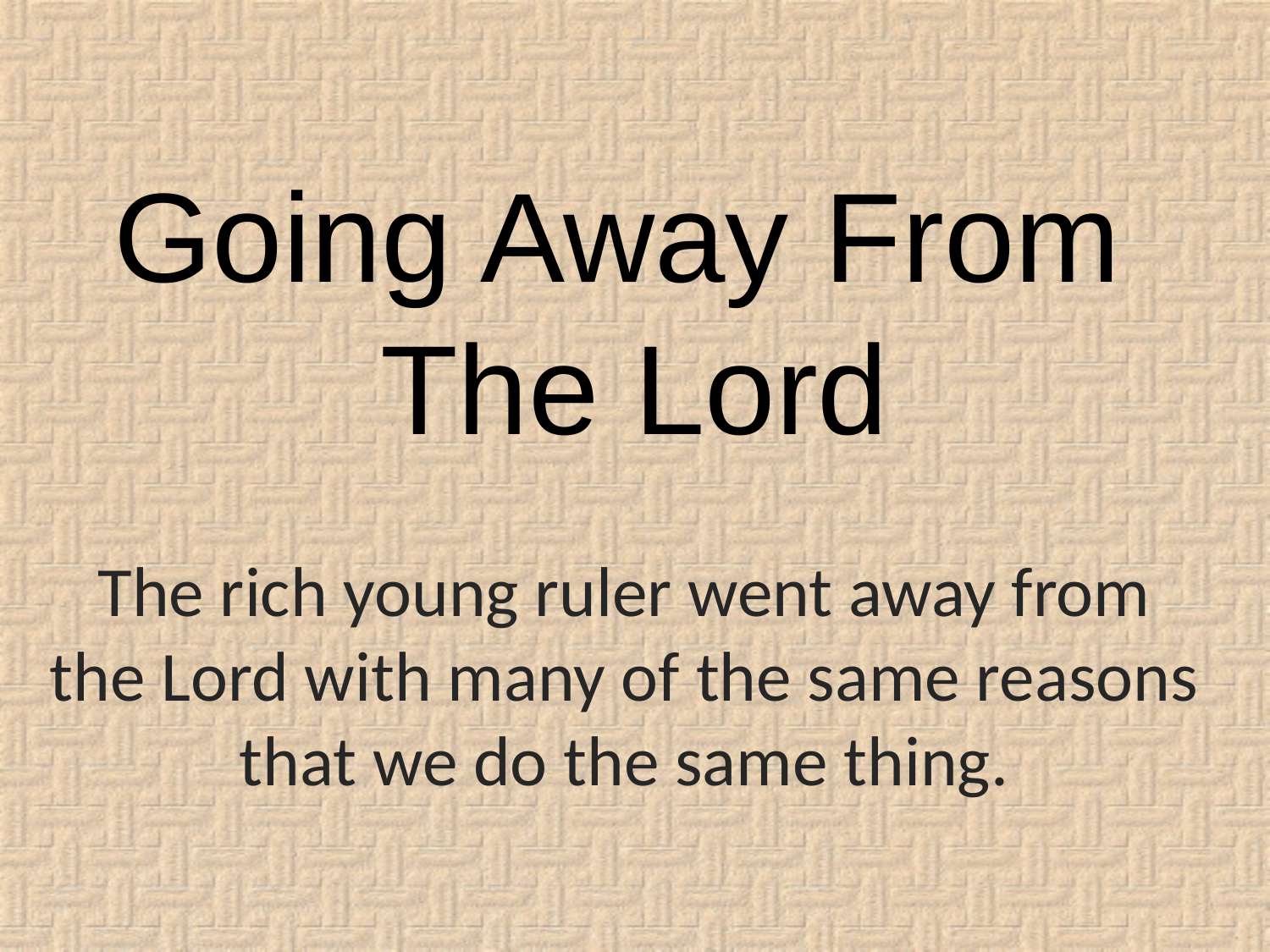

# Going Away From The Lord
The rich young ruler went away from the Lord with many of the same reasons that we do the same thing.